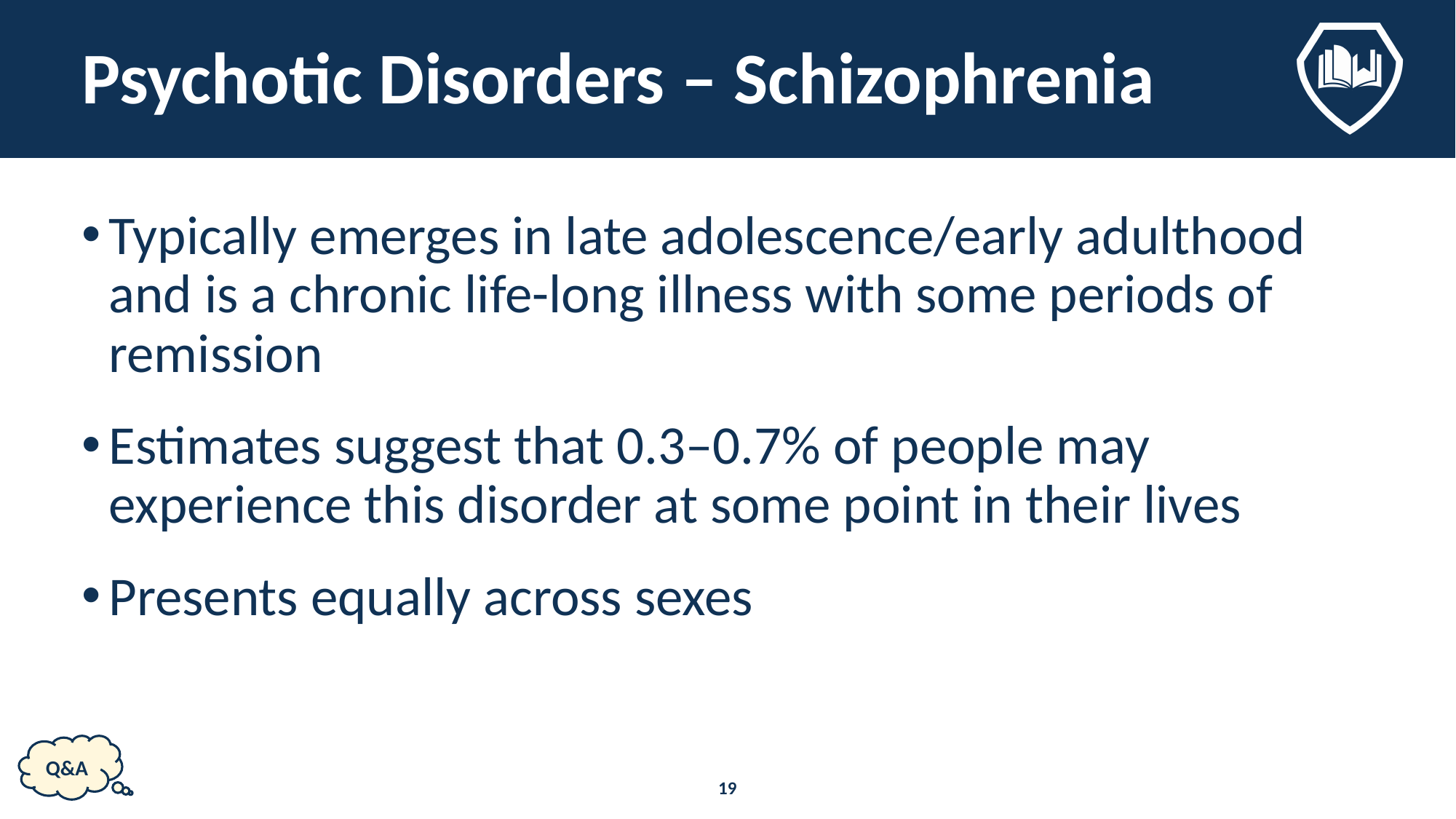

# Psychotic Disorders – Schizophrenia
Typically emerges in late adolescence/early adulthood and is a chronic life-long illness with some periods of remission
Estimates suggest that 0.3–0.7% of people may experience this disorder at some point in their lives
Presents equally across sexes
Q&A